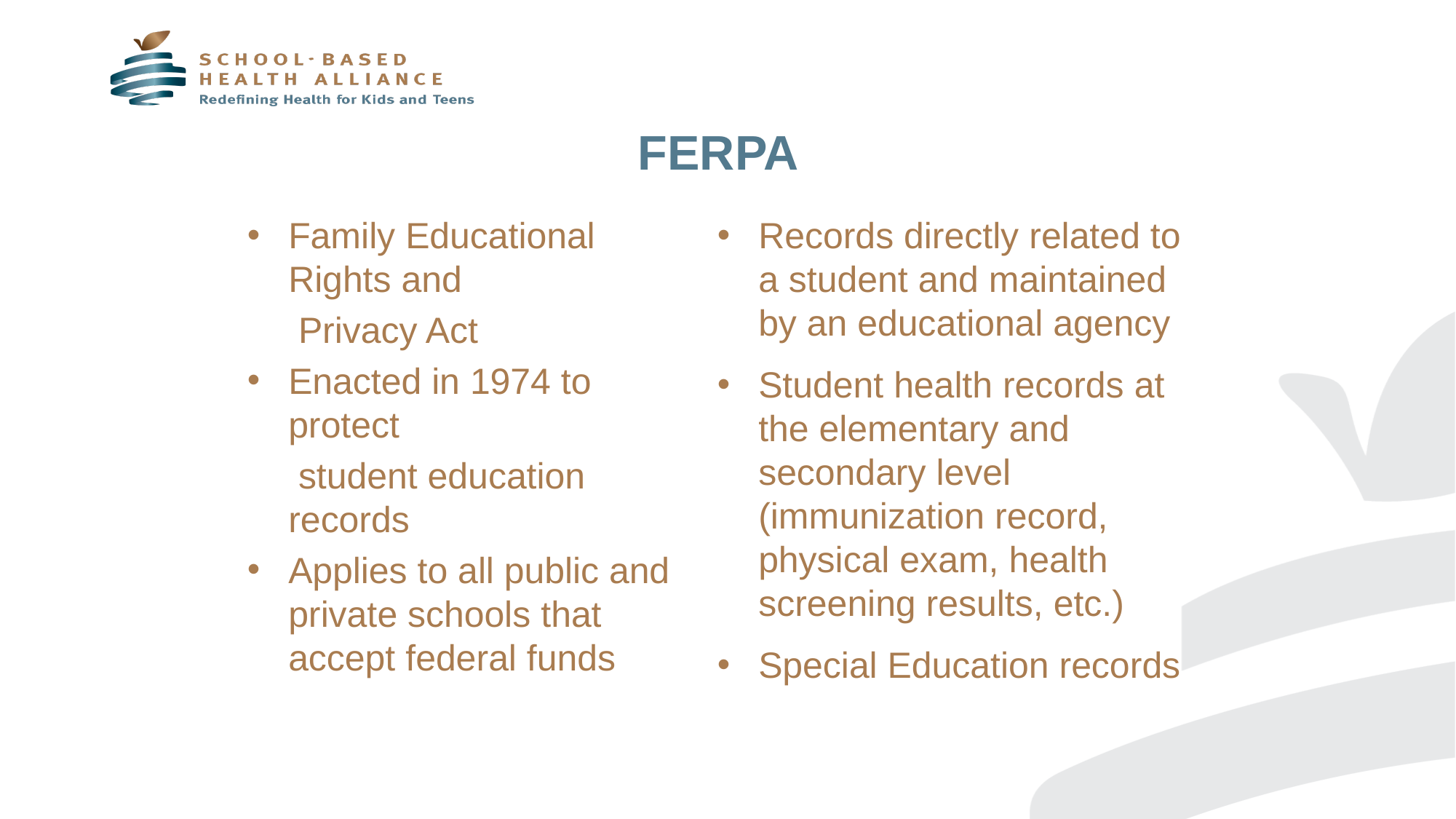

FERPA
Records directly related to a student and maintained by an educational agency
Student health records at the elementary and secondary level (immunization record,      physical exam, health screening results, etc.)
Special Education records

Family Educational Rights and
     Privacy Act
Enacted in 1974 to protect
     student education records
Applies to all public and private schools that accept federal funds